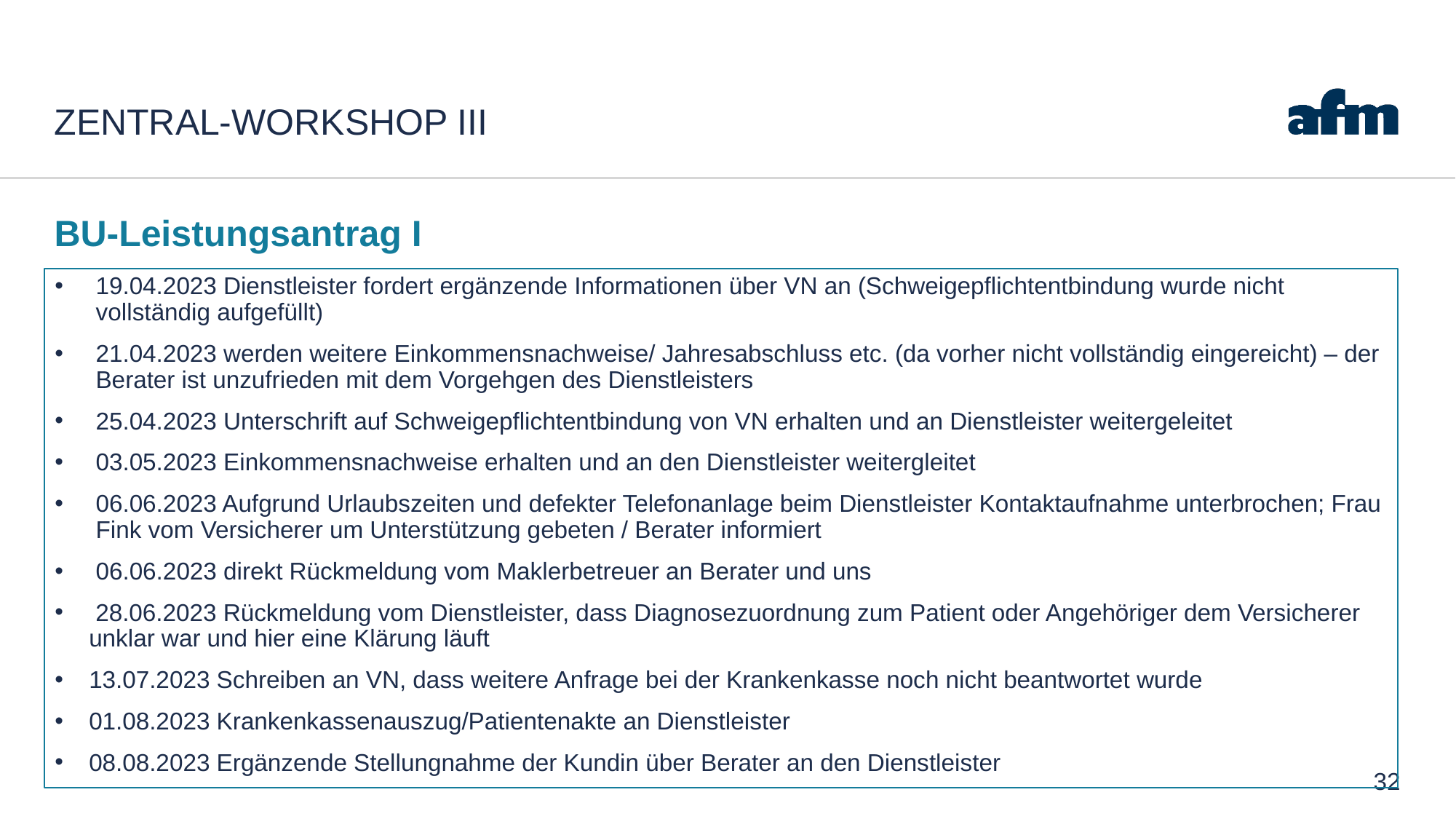

# Zentral-Workshop III
BU-Leistungsantrag I

19.04.2023 Dienstleister fordert ergänzende Informationen über VN an (Schweigepflichtentbindung wurde nicht vollständig aufgefüllt)
21.04.2023 werden weitere Einkommensnachweise/ Jahresabschluss etc. (da vorher nicht vollständig eingereicht) – der Berater ist unzufrieden mit dem Vorgehgen des Dienstleisters
25.04.2023 Unterschrift auf Schweigepflichtentbindung von VN erhalten und an Dienstleister weitergeleitet
03.05.2023 Einkommensnachweise erhalten und an den Dienstleister weitergleitet
06.06.2023 Aufgrund Urlaubszeiten und defekter Telefonanlage beim Dienstleister Kontaktaufnahme unterbrochen; Frau Fink vom Versicherer um Unterstützung gebeten / Berater informiert
06.06.2023 direkt Rückmeldung vom Maklerbetreuer an Berater und uns
 28.06.2023 Rückmeldung vom Dienstleister, dass Diagnosezuordnung zum Patient oder Angehöriger dem Versicherer    unklar war und hier eine Klärung läuft
13.07.2023 Schreiben an VN, dass weitere Anfrage bei der Krankenkasse noch nicht beantwortet wurde
01.08.2023 Krankenkassenauszug/Patientenakte an Dienstleister
08.08.2023 Ergänzende Stellungnahme der Kundin über Berater an den Dienstleister

32